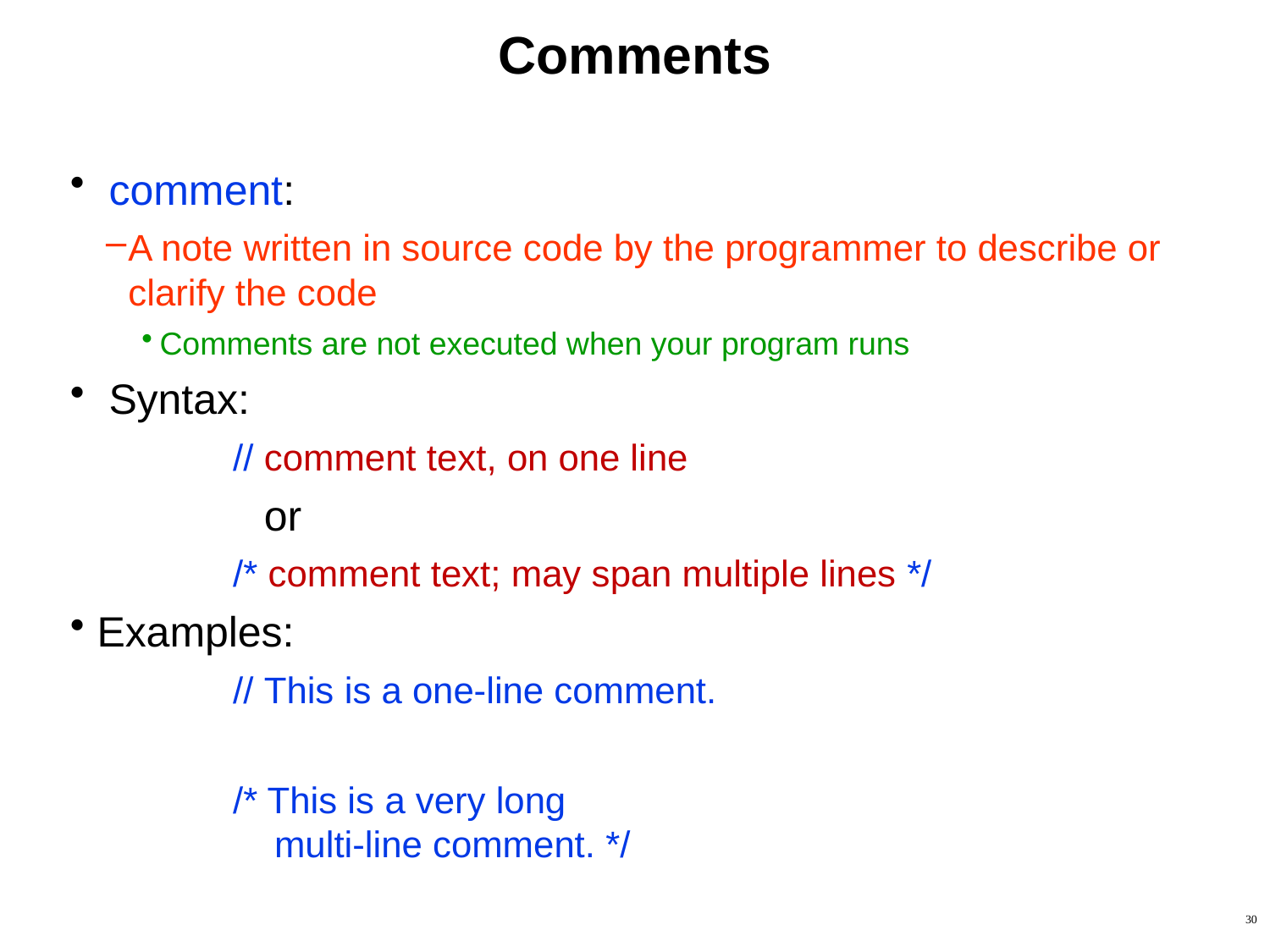

# Comments
 comment:
A note written in source code by the programmer to describe or clarify the code
Comments are not executed when your program runs
 Syntax:
	// comment text, on one line
	   or
	/* comment text; may span multiple lines */
Examples:
	// This is a one-line comment.

	/* This is a very long
	    multi-line comment. */

30